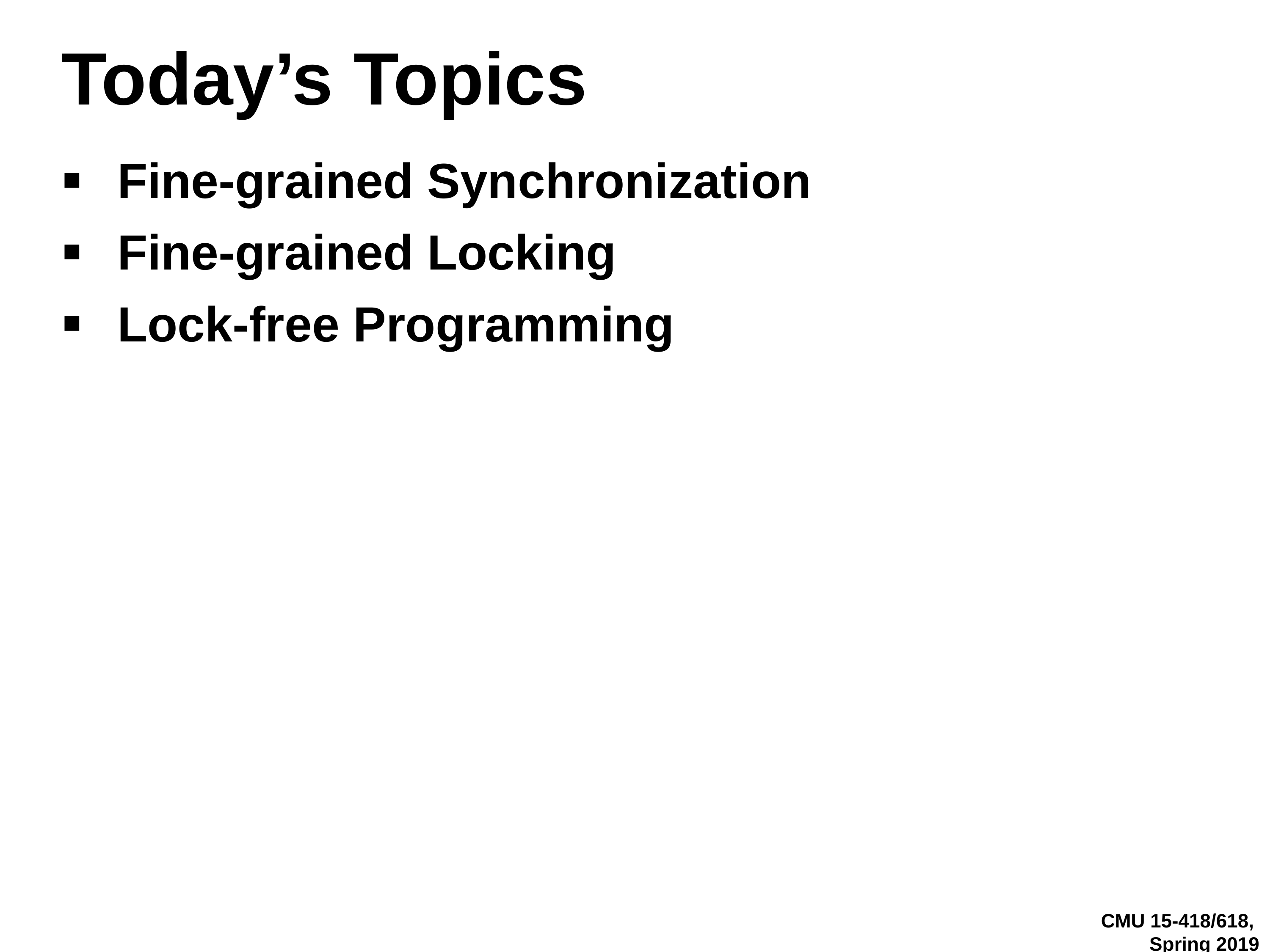

# Today’s Topics
Fine-grained Synchronization
Fine-grained Locking
Lock-free Programming